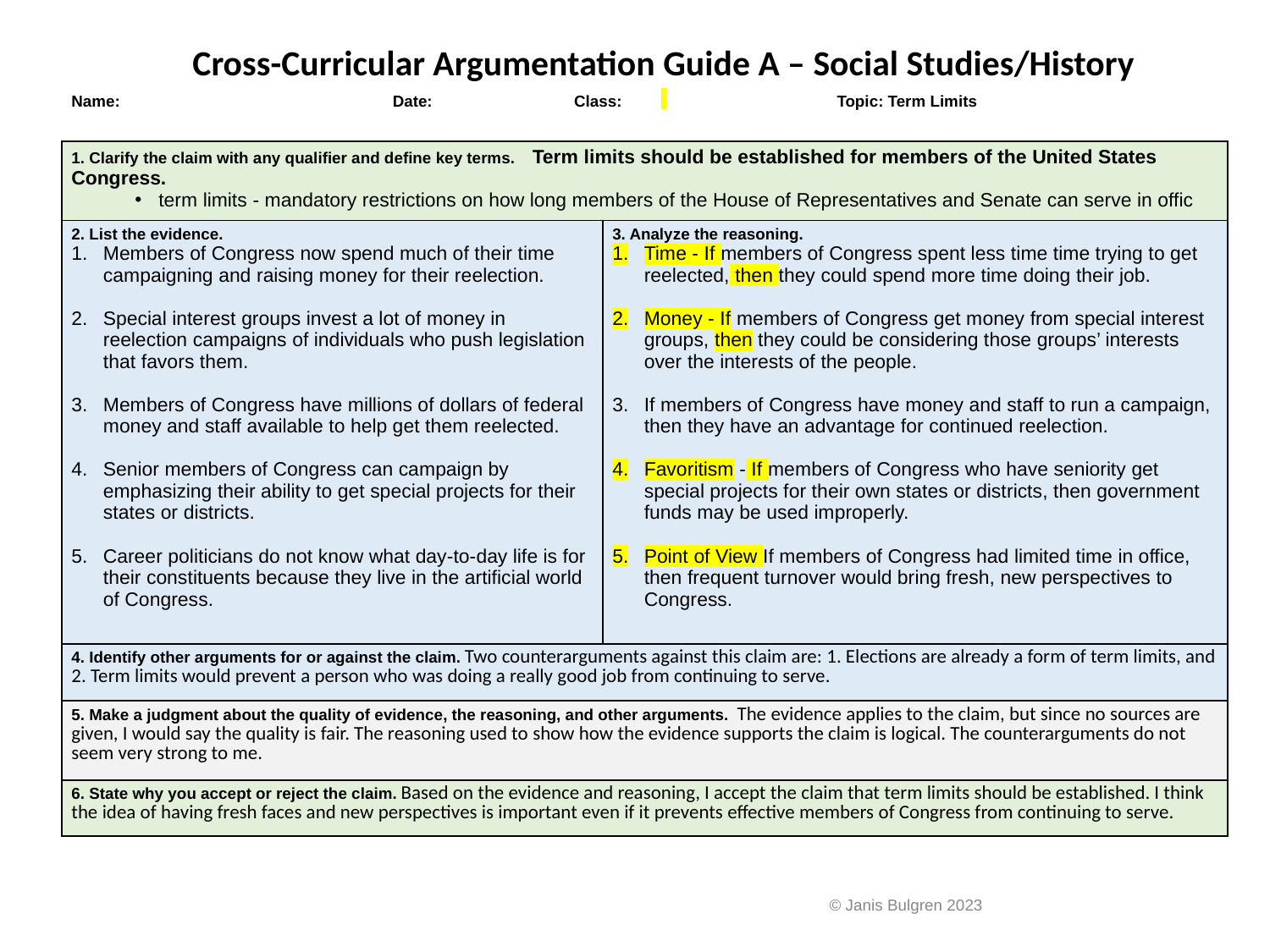

Cross-Curricular Argumentation Guide A – Social Studies/History

| Name: | Date: | Class: | Topic: Term Limits |
| --- | --- | --- | --- |
| 1. Clarify the claim with any qualifier and define key terms. Term limits should be established for members of the United States Congress. term limits - mandatory restrictions on how long members of the House of Representatives and Senate can serve in offic |  |
| --- | --- |
| 2. List the evidence. Members of Congress now spend much of their time campaigning and raising money for their reelection. Special interest groups invest a lot of money in reelection campaigns of individuals who push legislation that favors them. Members of Congress have millions of dollars of federal money and staff available to help get them reelected. Senior members of Congress can campaign by emphasizing their ability to get special projects for their states or districts. Career politicians do not know what day-to-day life is for their constituents because they live in the artificial world of Congress. | 3. Analyze the reasoning. Time - If members of Congress spent less time time trying to get reelected, then they could spend more time doing their job. Money - If members of Congress get money from special interest groups, then they could be considering those groups’ interests over the interests of the people. If members of Congress have money and staff to run a campaign, then they have an advantage for continued reelection. Favoritism - If members of Congress who have seniority get special projects for their own states or districts, then government funds may be used improperly. Point of View If members of Congress had limited time in office, then frequent turnover would bring fresh, new perspectives to Congress. |
| 4. Identify other arguments for or against the claim. Two counterarguments against this claim are: 1. Elections are already a form of term limits, and 2. Term limits would prevent a person who was doing a really good job from continuing to serve. |  |
| 5. Make a judgment about the quality of evidence, the reasoning, and other arguments. The evidence applies to the claim, but since no sources are given, I would say the quality is fair. The reasoning used to show how the evidence supports the claim is logical. The counterarguments do not seem very strong to me. |  |
| 6. State why you accept or reject the claim. Based on the evidence and reasoning, I accept the claim that term limits should be established. I think the idea of having fresh faces and new perspectives is important even if it prevents effective members of Congress from continuing to serve. |  |

© Janis Bulgren 2023